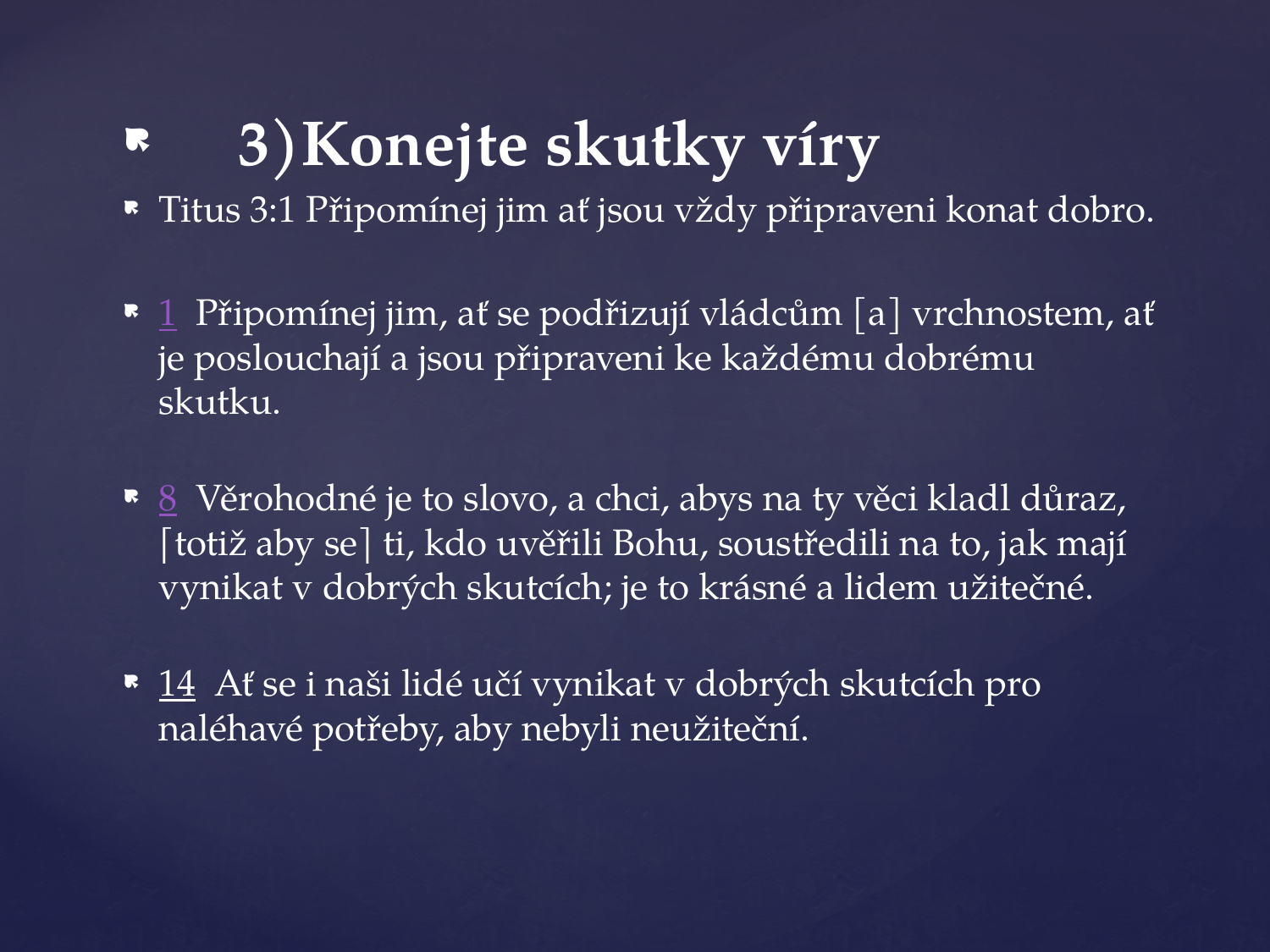

3)Konejte skutky víry
Titus 3:1 Připomínej jim ať jsou vždy připraveni konat dobro.

1  Připomínej jim, ať se podřizují vládcům [a] vrchnostem, ať je poslouchají a jsou připraveni ke každému dobrému skutku.
8  Věrohodné je to slovo, a chci, abys na ty věci kladl důraz, ⌈totiž aby se⌉ ti, kdo uvěřili Bohu, soustředili na to, jak mají vynikat v dobrých skutcích; je to krásné a lidem užitečné.
14  Ať se i naši lidé učí vynikat v dobrých skutcích pro naléhavé potřeby, aby nebyli neužiteční.